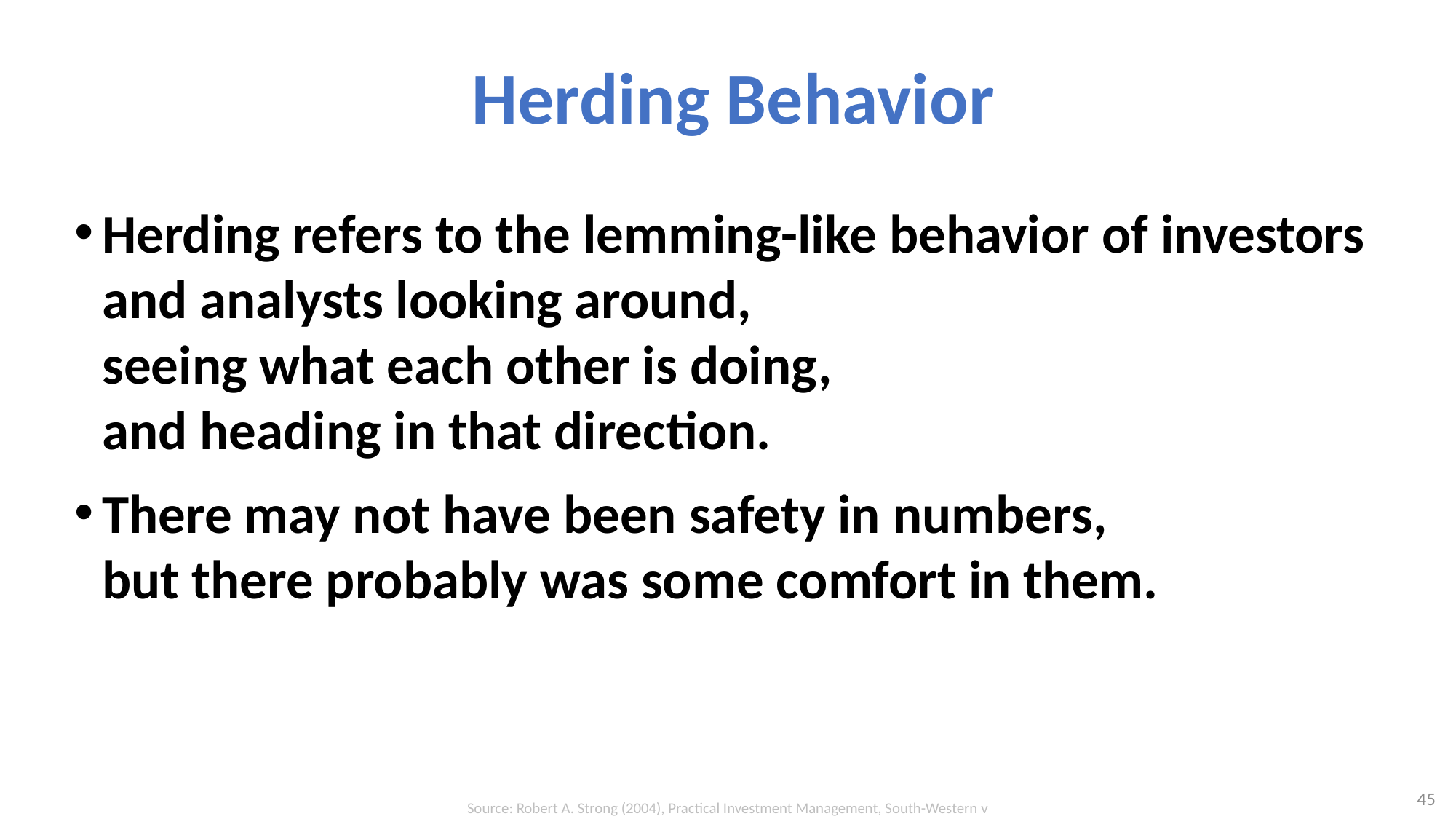

# Herding Behavior
Herding refers to the lemming-like behavior of investors and analysts looking around,
seeing what each other is doing,
and heading in that direction.
There may not have been safety in numbers,
but there probably was some comfort in them.

45
Source: Robert A. Strong (2004), Practical Investment Management, South-Western v